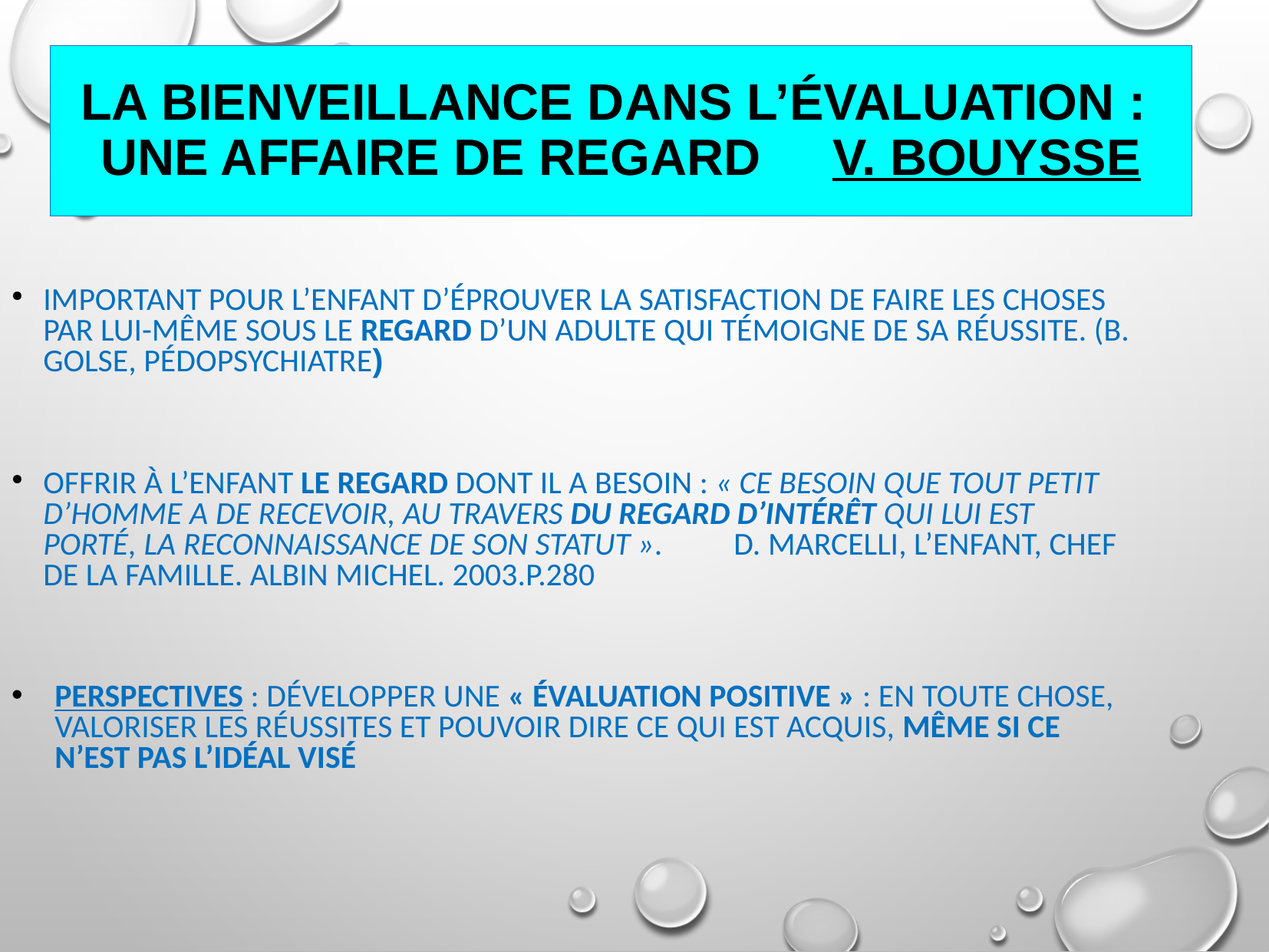

La bienveillance dans l’évaluation :
une affaire de regard     V. Bouysse

Important pour l’enfant d’éprouver la satisfaction de faire les choses par lui-même sous le regard d’un adulte qui témoigne de sa réussite. (B. Golse, pédopsychiatre)

offrir à l’enfant le regard dont il a besoin : « ce besoin que tout petit d’homme a de recevoir, au travers du regard d’intérêt qui lui est porté, la reconnaissance de son statut ». 	d. marcelli, l’enfant, chef de la famille. albin michel. 2003.p.280

perspectives : développer une « évaluation positive » : en toute chose, valoriser les réussites et pouvoir dire ce qui est acquis, même si ce n’est pas l’idéal visé